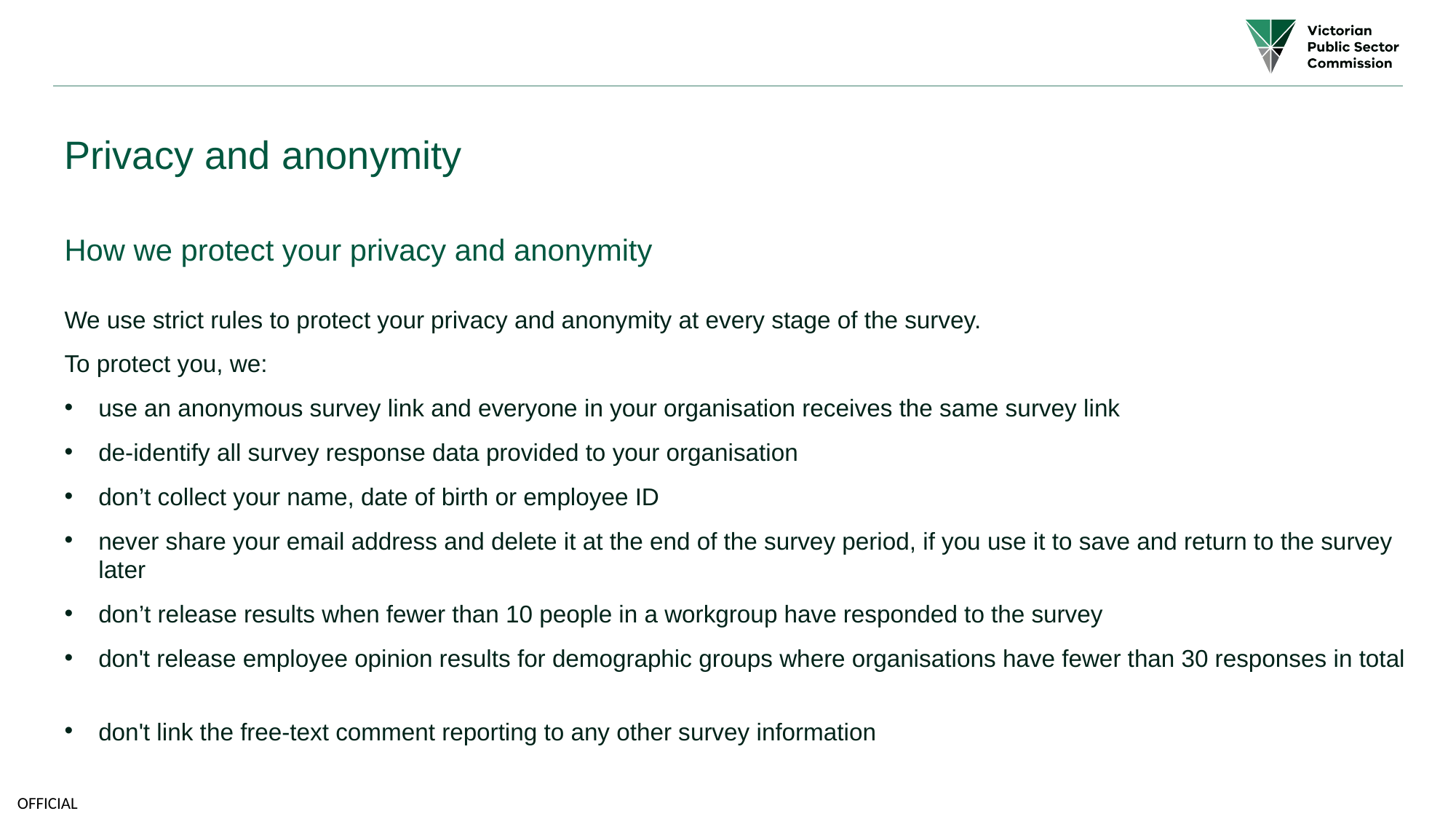

# Privacy and anonymity
How we protect your privacy and anonymity
We use strict rules to protect your privacy and anonymity at every stage of the survey.
To protect you, we:
use an anonymous survey link and everyone in your organisation receives the same survey link
de-identify all survey response data provided to your organisation
don’t collect your name, date of birth or employee ID
never share your email address and delete it at the end of the survey period, if you use it to save and return to the survey later
don’t release results when fewer than 10 people in a workgroup have responded to the survey
don't release employee opinion results for demographic groups where organisations have fewer than 30 responses in total
don't link the free-text comment reporting to any other survey information